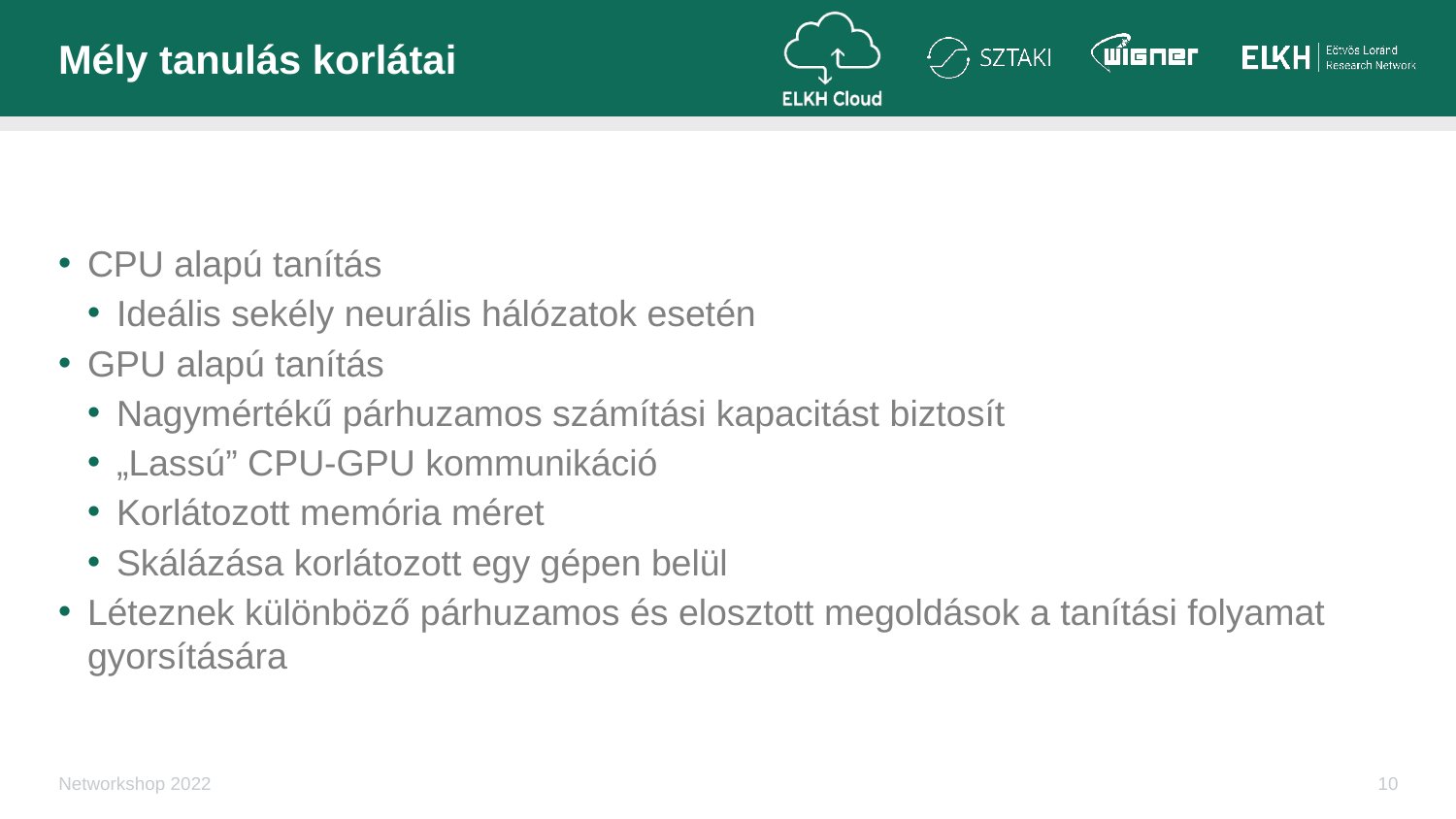

# Mély tanulás korlátai
CPU alapú tanítás
Ideális sekély neurális hálózatok esetén
GPU alapú tanítás
Nagymértékű párhuzamos számítási kapacitást biztosít
„Lassú” CPU-GPU kommunikáció
Korlátozott memória méret
Skálázása korlátozott egy gépen belül
Léteznek különböző párhuzamos és elosztott megoldások a tanítási folyamat gyorsítására
Networkshop 2022
10